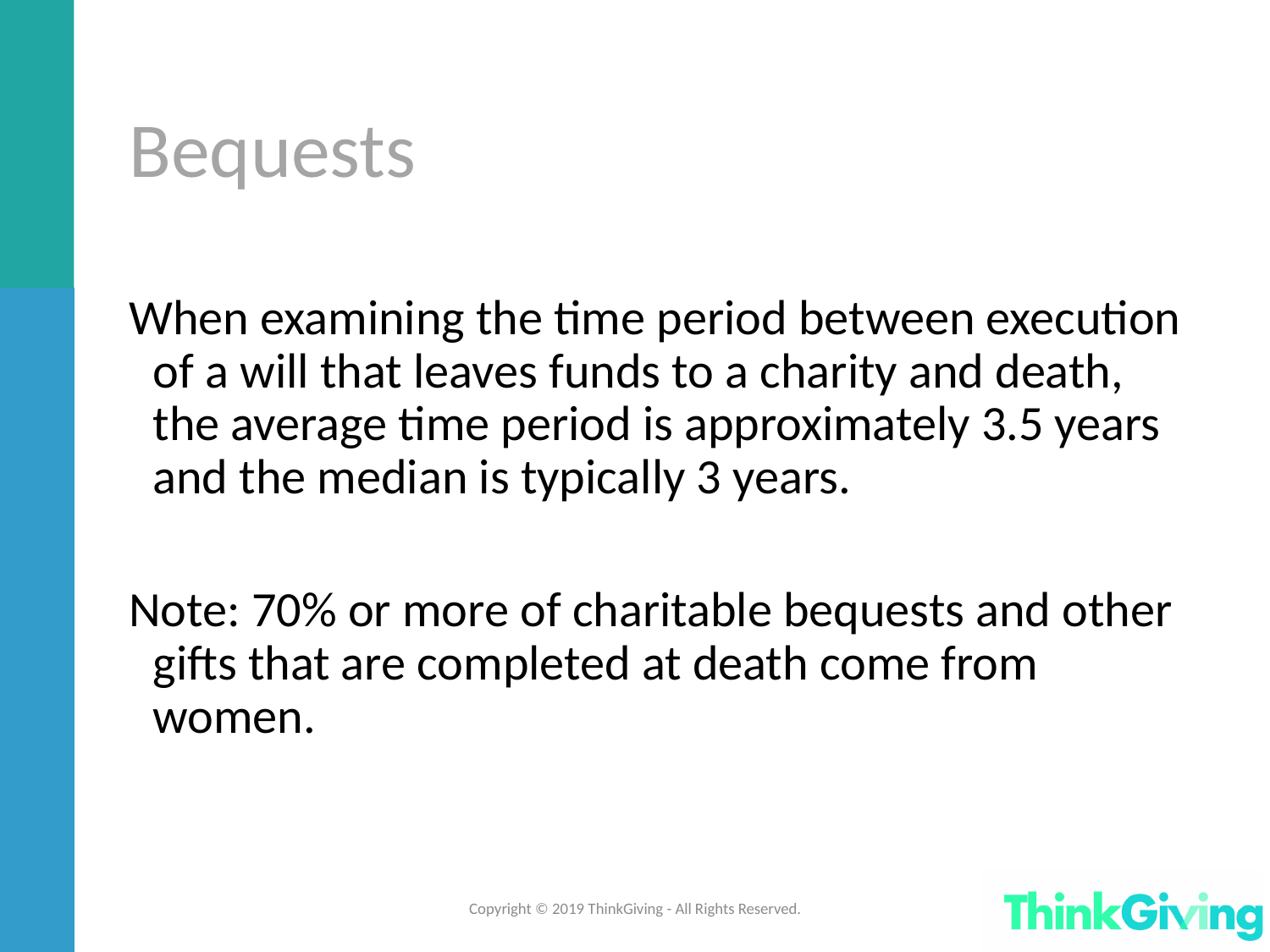

Bequests
When examining the time period between execution of a will that leaves funds to a charity and death, the average time period is approximately 3.5 years and the median is typically 3 years.

Note: 70% or more of charitable bequests and other gifts that are completed at death come from women.
Copyright © 2019 ThinkGiving - All Rights Reserved.